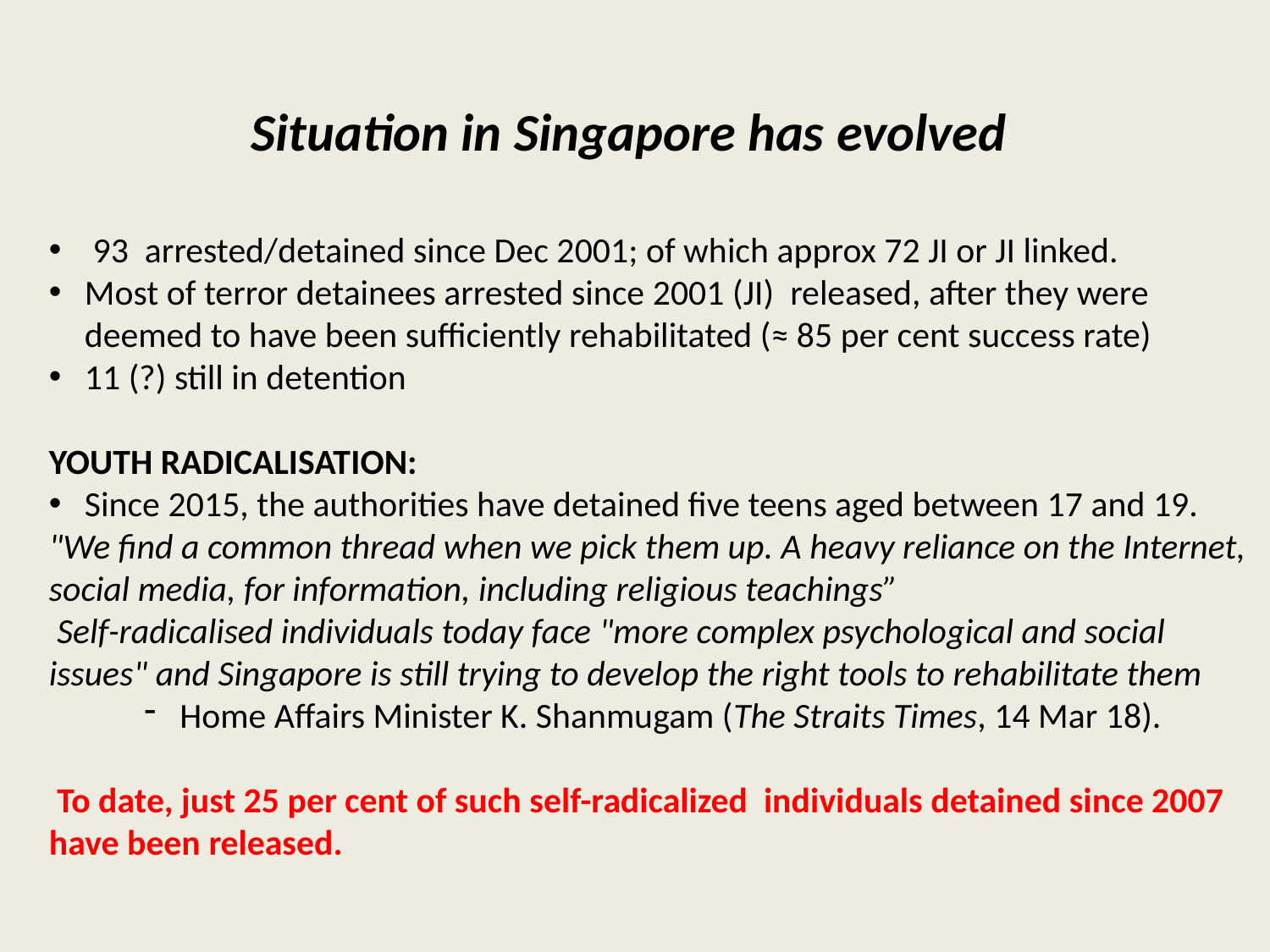

# Situation in Singapore has evolved
 93  arrested/detained since Dec 2001; of which approx 72 JI or JI linked.
Most of terror detainees arrested since 2001 (JI)  released, after they were deemed to have been sufficiently rehabilitated (≈ 85 per cent success rate)
11 (?) still in detention

YOUTH RADICALISATION:
Since 2015, the authorities have detained five teens aged between 17 and 19.
"We find a common thread when we pick them up. A heavy reliance on the Internet, social media, for information, including religious teachings”
 Self-radicalised individuals today face "more complex psychological and social issues" and Singapore is still trying to develop the right tools to rehabilitate them
Home Affairs Minister K. Shanmugam (The Straits Times, 14 Mar 18).

 To date, just 25 per cent of such self-radicalized  individuals detained since 2007 have been released.